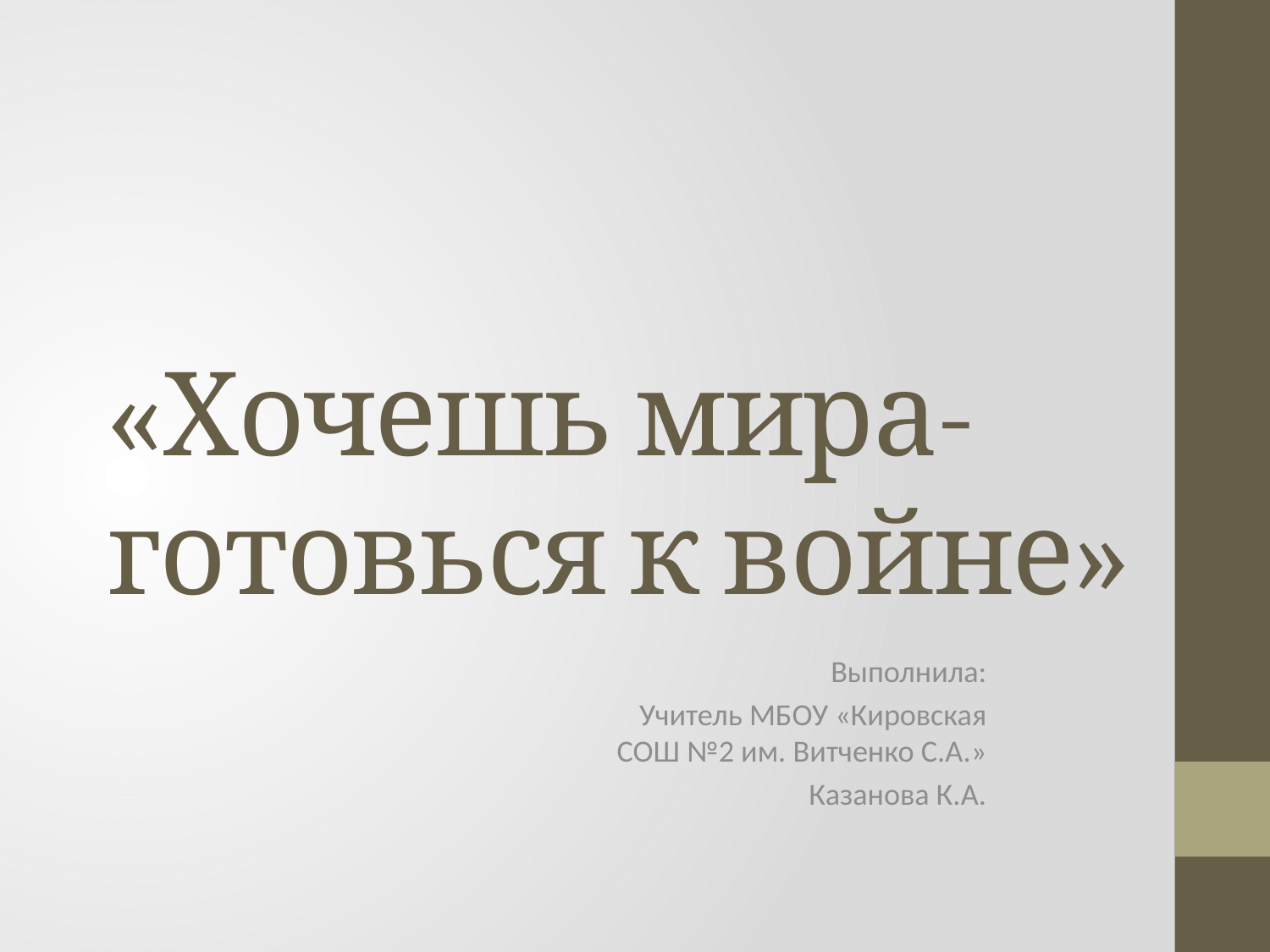

# «Хочешь мира- готовься к войне»
Выполнила:
Учитель МБОУ «Кировская СОШ №2 им. Витченко С.А.»
Казанова К.А.